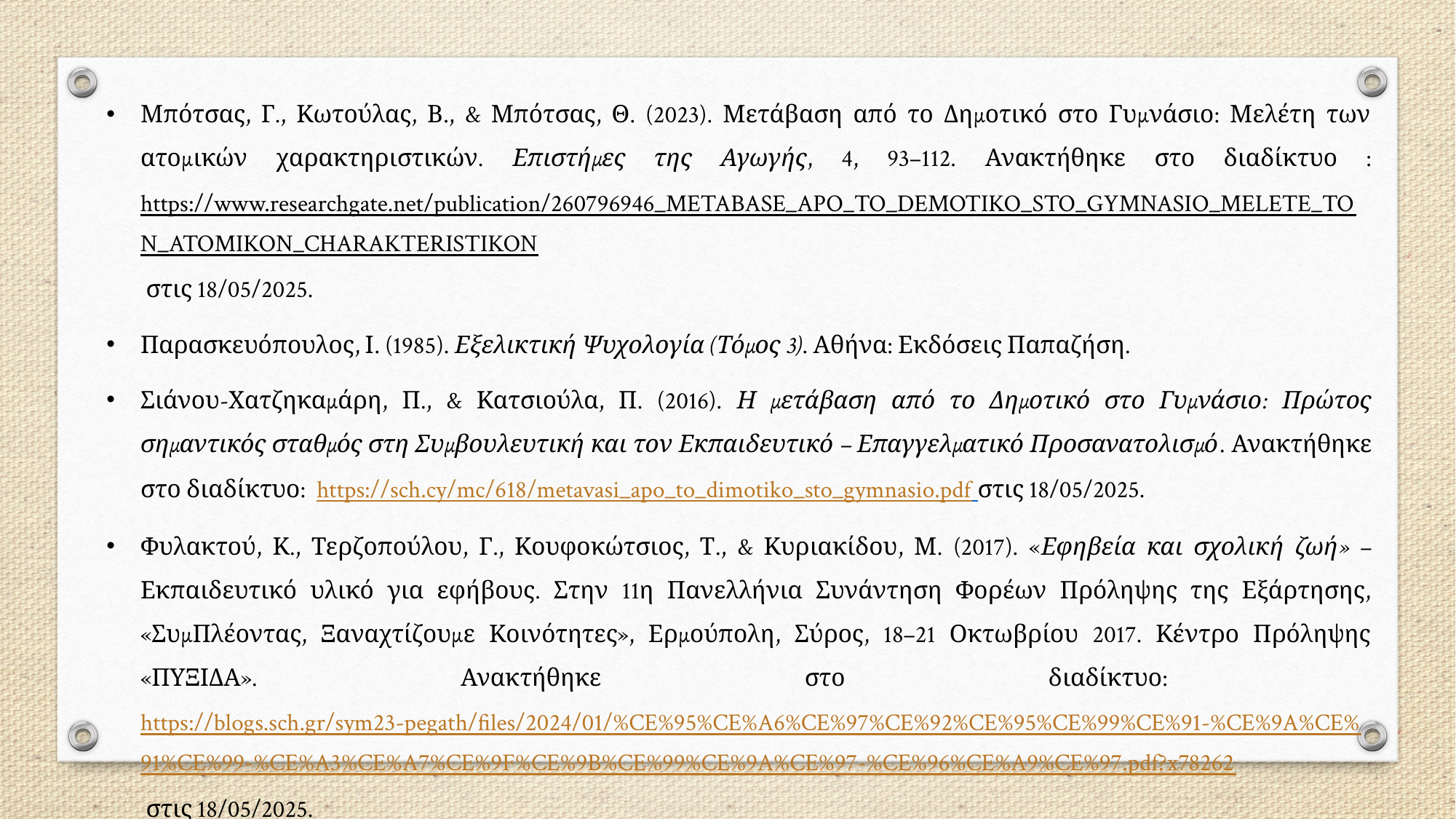

Μπότσας, Γ., Κωτούλας, Β., & Μπότσας, Θ. (2023). Μετάβαση από το Δημοτικό στο Γυμνάσιο: Μελέτη των ατομικών χαρακτηριστικών. Επιστήμες της Αγωγής, 4, 93–112. Ανακτήθηκε στο διαδίκτυο : https://www.researchgate.net/publication/260796946_METABASE_APO_TO_DEMOTIKO_STO_GYMNASIO_MELETE_TON_ATOMIKON_CHARAKTERISTIKON στις 18/05/2025.
Παρασκευόπουλος, Ι. (1985). Εξελικτική Ψυχολογία (Τόμος 3). Αθήνα: Εκδόσεις Παπαζήση.
Σιάνου-Χατζηκαμάρη, Π., & Κατσιούλα, Π. (2016). Η μετάβαση από το Δημοτικό στο Γυμνάσιο: Πρώτος σημαντικός σταθμός στη Συμβουλευτική και τον Εκπαιδευτικό – Επαγγελματικό Προσανατολισμό. Ανακτήθηκε στο διαδίκτυο:  https://sch.cy/mc/618/metavasi_apo_to_dimotiko_sto_gymnasio.pdf στις 18/05/2025.
Φυλακτού, Κ., Τερζοπούλου, Γ., Κουφοκώτσιος, Τ., & Κυριακίδου, Μ. (2017). «Εφηβεία και σχολική ζωή» – Εκπαιδευτικό υλικό για εφήβους. Στην 11η Πανελλήνια Συνάντηση Φορέων Πρόληψης της Εξάρτησης, «ΣυμΠλέοντας, Ξαναχτίζουμε Κοινότητες», Ερμούπολη, Σύρος, 18–21 Οκτωβρίου 2017. Κέντρο Πρόληψης «ΠΥΞΙΔΑ». Ανακτήθηκε στο διαδίκτυο:  https://blogs.sch.gr/sym23-pegath/files/2024/01/%CE%95%CE%A6%CE%97%CE%92%CE%95%CE%99%CE%91-%CE%9A%CE%91%CE%99-%CE%A3%CE%A7%CE%9F%CE%9B%CE%99%CE%9A%CE%97-%CE%96%CE%A9%CE%97.pdf?x78262 στις 18/05/2025.